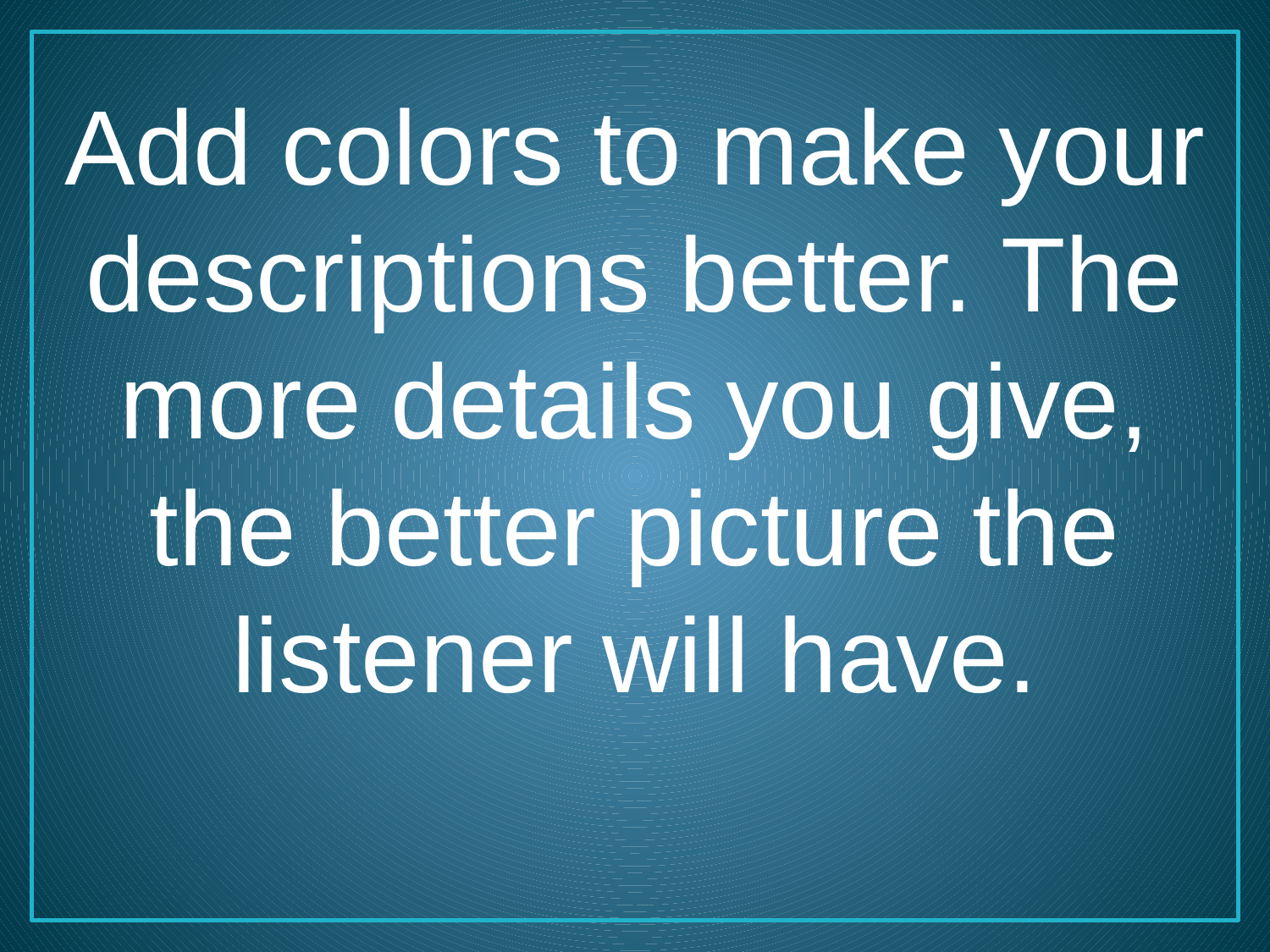

# Add colors to make your descriptions better. The more details you give, the better picture the listener will have.